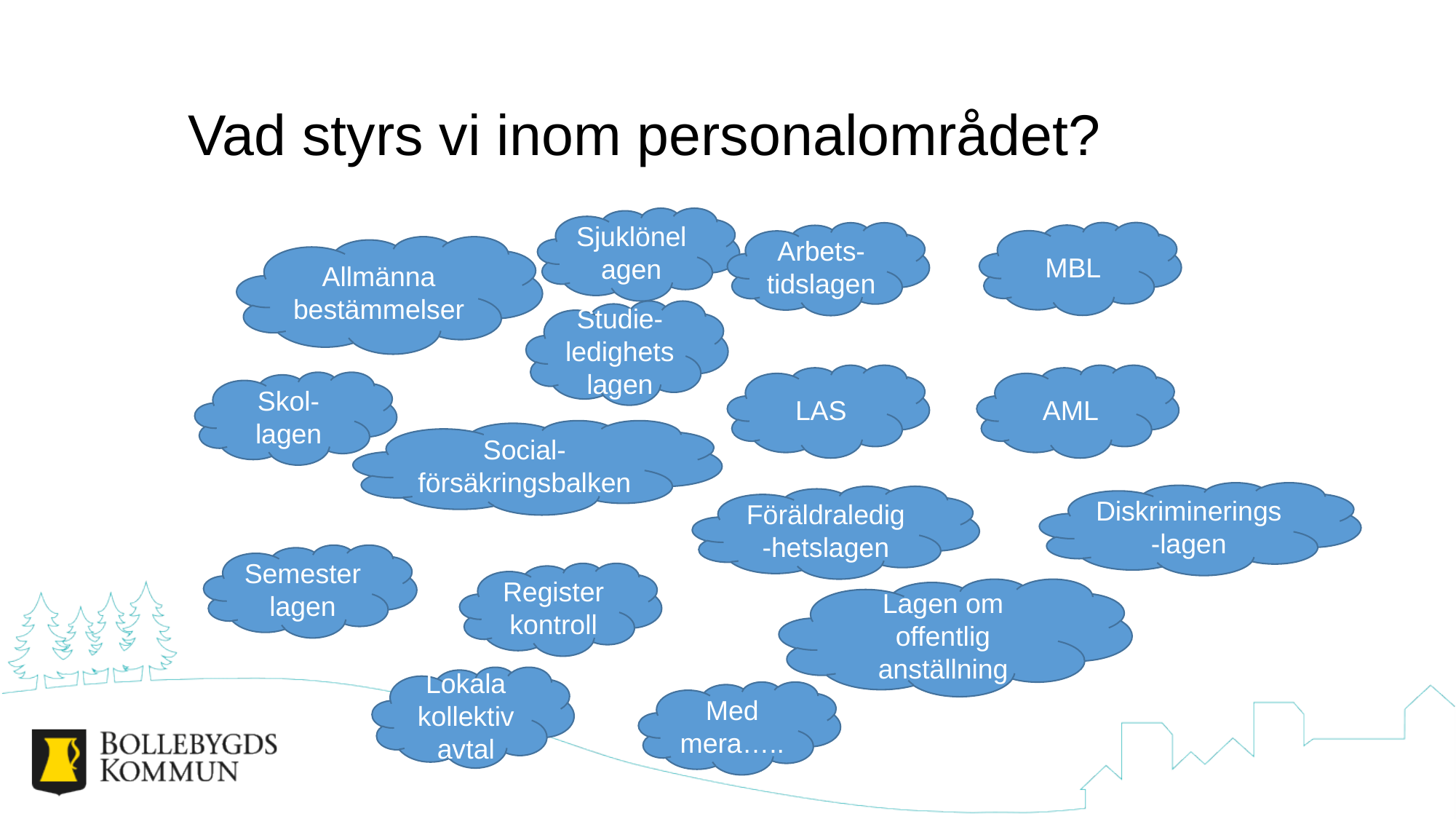

# Vad styrs vi inom personalområdet?

Sjuklönelagen
MBL
Arbets-tidslagen
Allmänna bestämmelser
Studie-ledighetslagen
LAS
AML
Skol-lagen
Social-försäkringsbalken
Diskriminerings-lagen
Föräldraledig-hetslagen
Semesterlagen
Registerkontroll
Lagen om offentlig anställning
Lokala kollektivavtal
Med mera…..